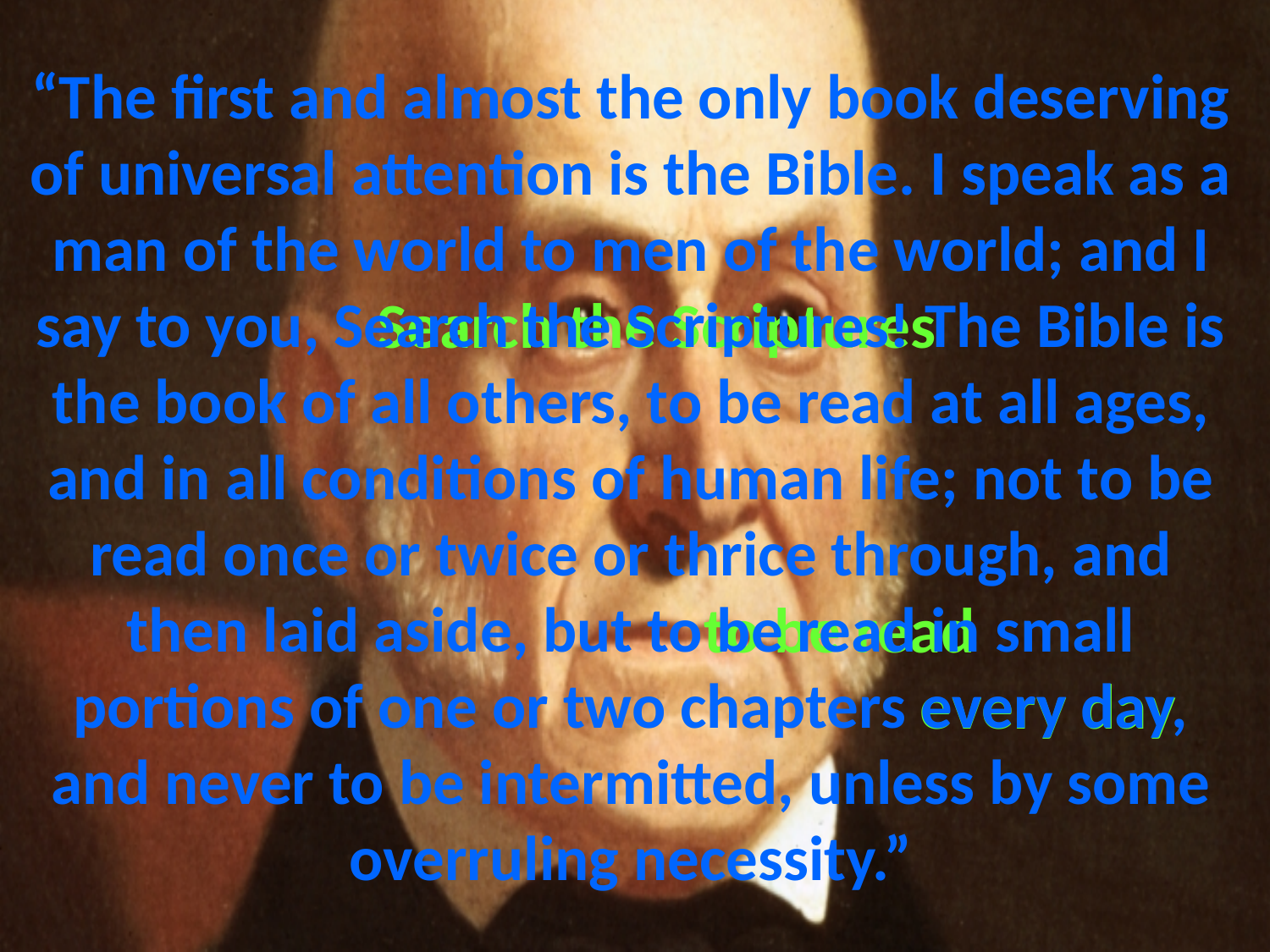

# “The first and almost the only book deserving of universal attention is the Bible. I speak as a man of the world to men of the world; and I say to you, Search the Scriptures! The Bible is the book of all others, to be read at all ages, and in all conditions of human life; not to be read once or twice or thrice through, and then laid aside, but to be read in small portions of one or two chapters every day, and never to be intermitted, unless by some overruling necessity.”
Search the Scriptures
to be read
every day